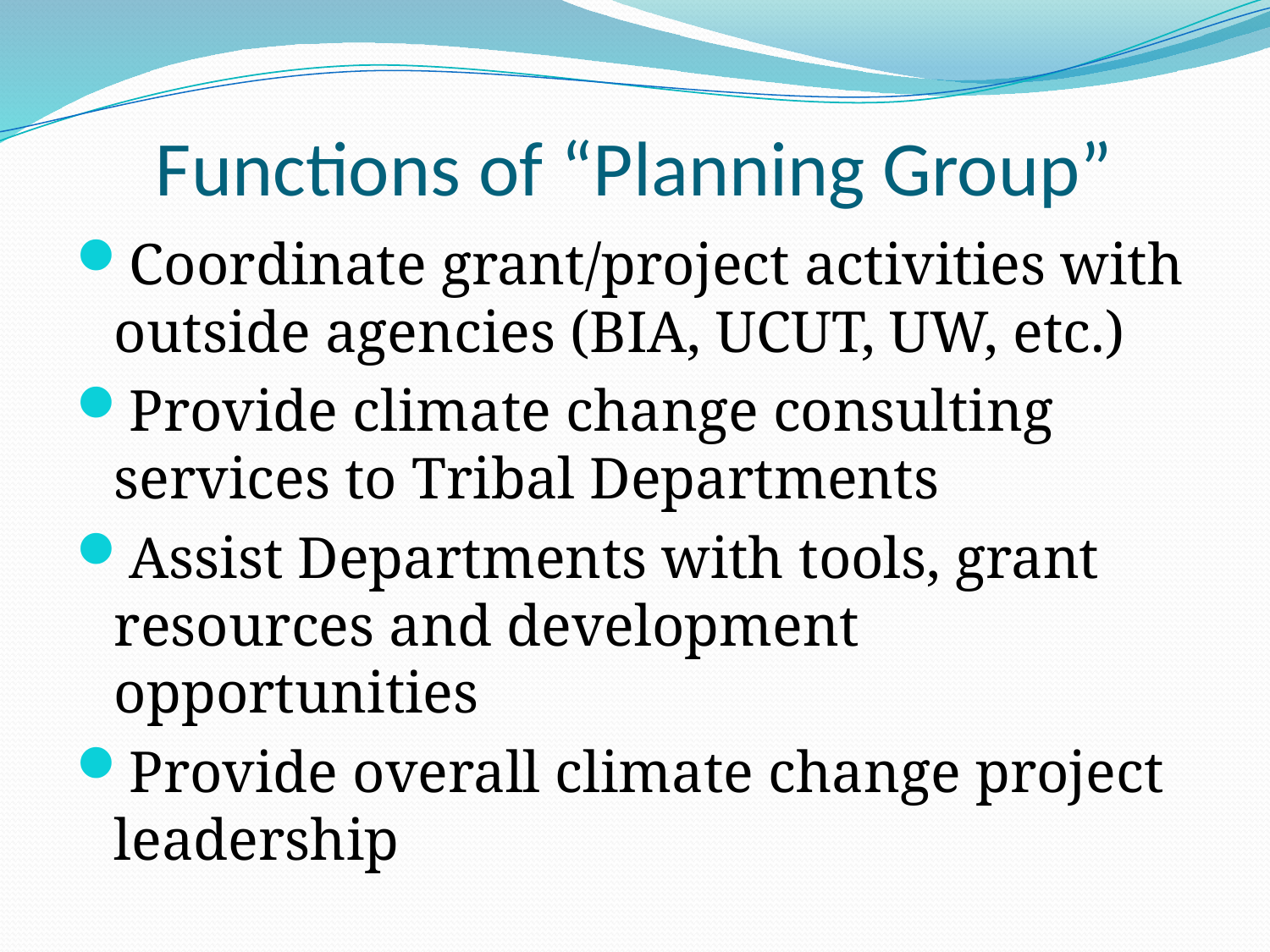

# Functions of “Planning Group”
Coordinate grant/project activities with outside agencies (BIA, UCUT, UW, etc.)
Provide climate change consulting services to Tribal Departments
Assist Departments with tools, grant resources and development opportunities
Provide overall climate change project leadership